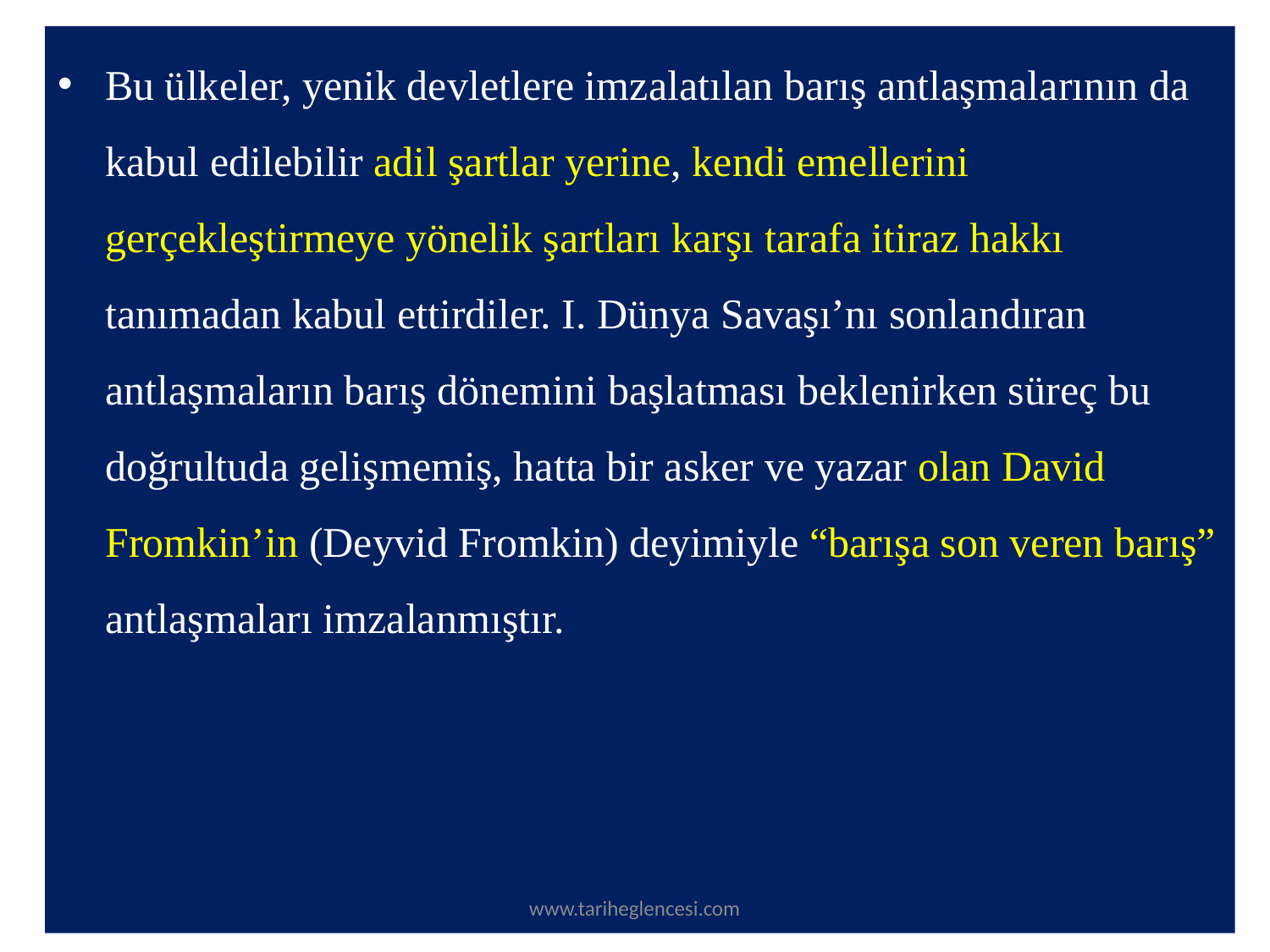

Bu ülkeler, yenik devletlere imzalatılan barış antlaşmalarının da kabul edilebilir adil şartlar yerine, kendi emellerini gerçekleştirmeye yönelik şartları karşı tarafa itiraz hakkı tanımadan kabul ettirdiler. I. Dünya Savaşı’nı sonlandıran antlaşmaların barış dönemini başlatması beklenirken süreç bu doğrultuda gelişmemiş, hatta bir asker ve yazar olan David Fromkin’in (Deyvid Fromkin) deyimiyle “barışa son veren barış” antlaşmaları imzalanmıştır.
www.tariheglencesi.com